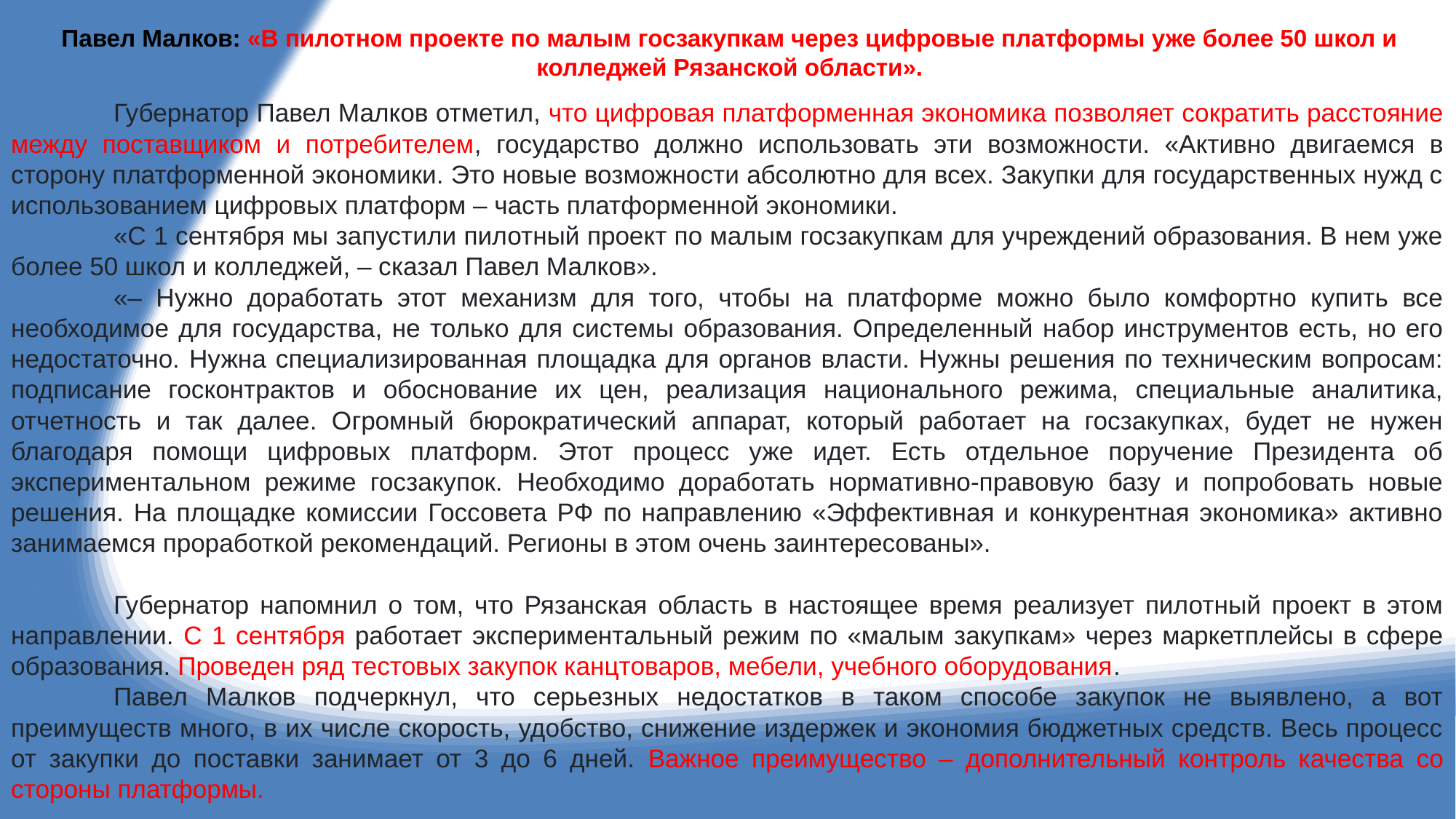

# Павел Малков: «В пилотном проекте по малым госзакупкам через цифровые платформы уже более 50 школ и колледжей Рязанской области».
	Губернатор Павел Малков отметил, что цифровая платформенная экономика позволяет сократить расстояние между поставщиком и потребителем, государство должно использовать эти возможности. «Активно двигаемся в сторону платформенной экономики. Это новые возможности абсолютно для всех. Закупки для государственных нужд с использованием цифровых платформ – часть платформенной экономики.
	«С 1 сентября мы запустили пилотный проект по малым госзакупкам для учреждений образования. В нем уже более 50 школ и колледжей, – сказал Павел Малков».
	«– Нужно доработать этот механизм для того, чтобы на платформе можно было комфортно купить все необходимое для государства, не только для системы образования. Определенный набор инструментов есть, но его недостаточно. Нужна специализированная площадка для органов власти. Нужны решения по техническим вопросам: подписание госконтрактов и обоснование их цен, реализация национального режима, специальные аналитика, отчетность и так далее. Огромный бюрократический аппарат, который работает на госзакупках, будет не нужен благодаря помощи цифровых платформ. Этот процесс уже идет. Есть отдельное поручение Президента об экспериментальном режиме госзакупок. Необходимо доработать нормативно-правовую базу и попробовать новые решения. На площадке комиссии Госсовета РФ по направлению «Эффективная и конкурентная экономика» активно занимаемся проработкой рекомендаций. Регионы в этом очень заинтересованы».

	Губернатор напомнил о том, что Рязанская область в настоящее время реализует пилотный проект в этом направлении. С 1 сентября работает экспериментальный режим по «малым закупкам» через маркетплейсы в сфере образования. Проведен ряд тестовых закупок канцтоваров, мебели, учебного оборудования.
	Павел Малков подчеркнул, что серьезных недостатков в таком способе закупок не выявлено, а вот преимуществ много, в их числе скорость, удобство, снижение издержек и экономия бюджетных средств. Весь процесс от закупки до поставки занимает от 3 до 6 дней. Важное преимущество – дополнительный контроль качества со стороны платформы.